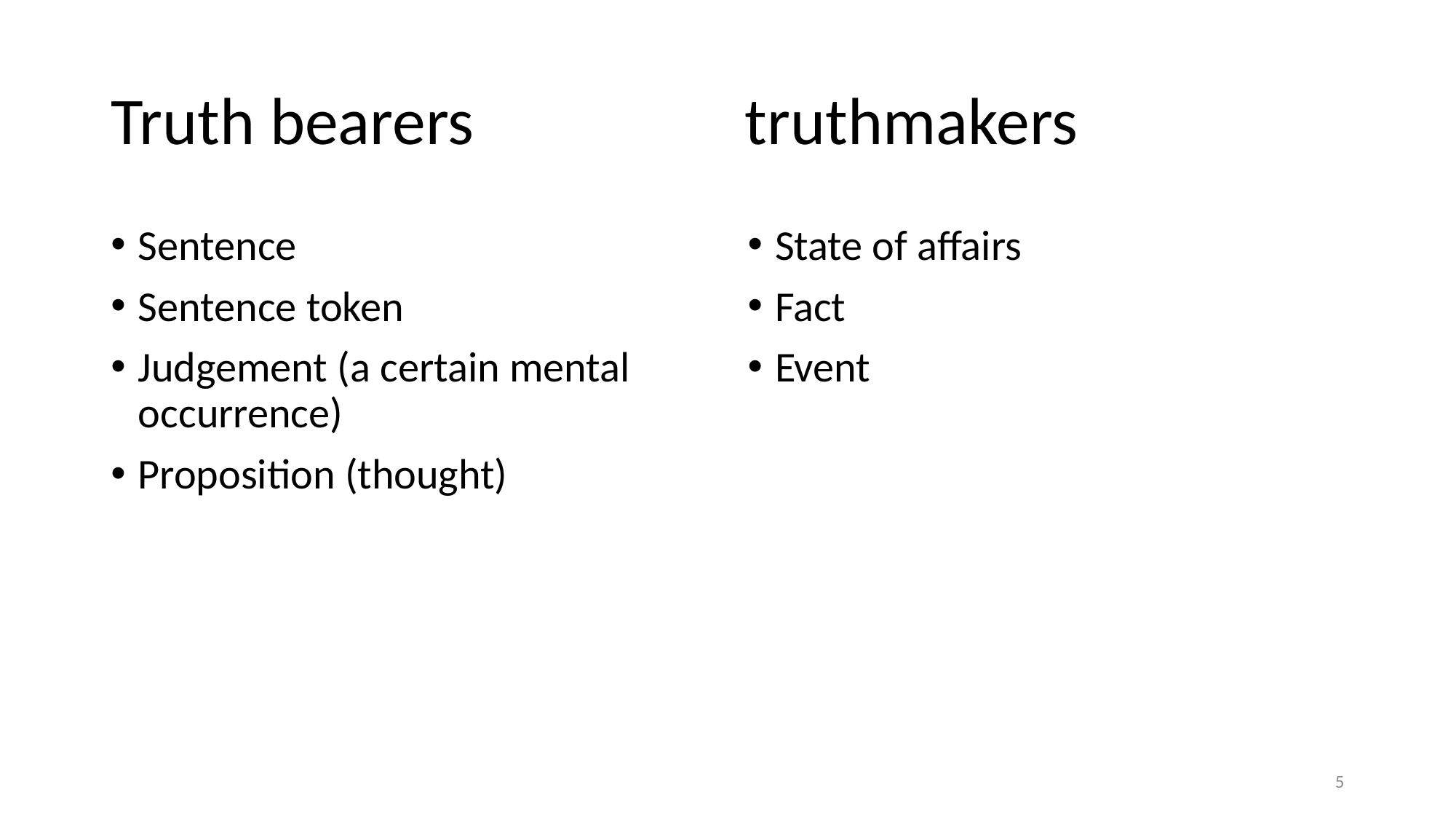

# Truth bearers                  truthmakers
Sentence
Sentence token
Judgement (a certain mental occurrence)
Proposition (thought)
State of affairs
Fact
Event

5